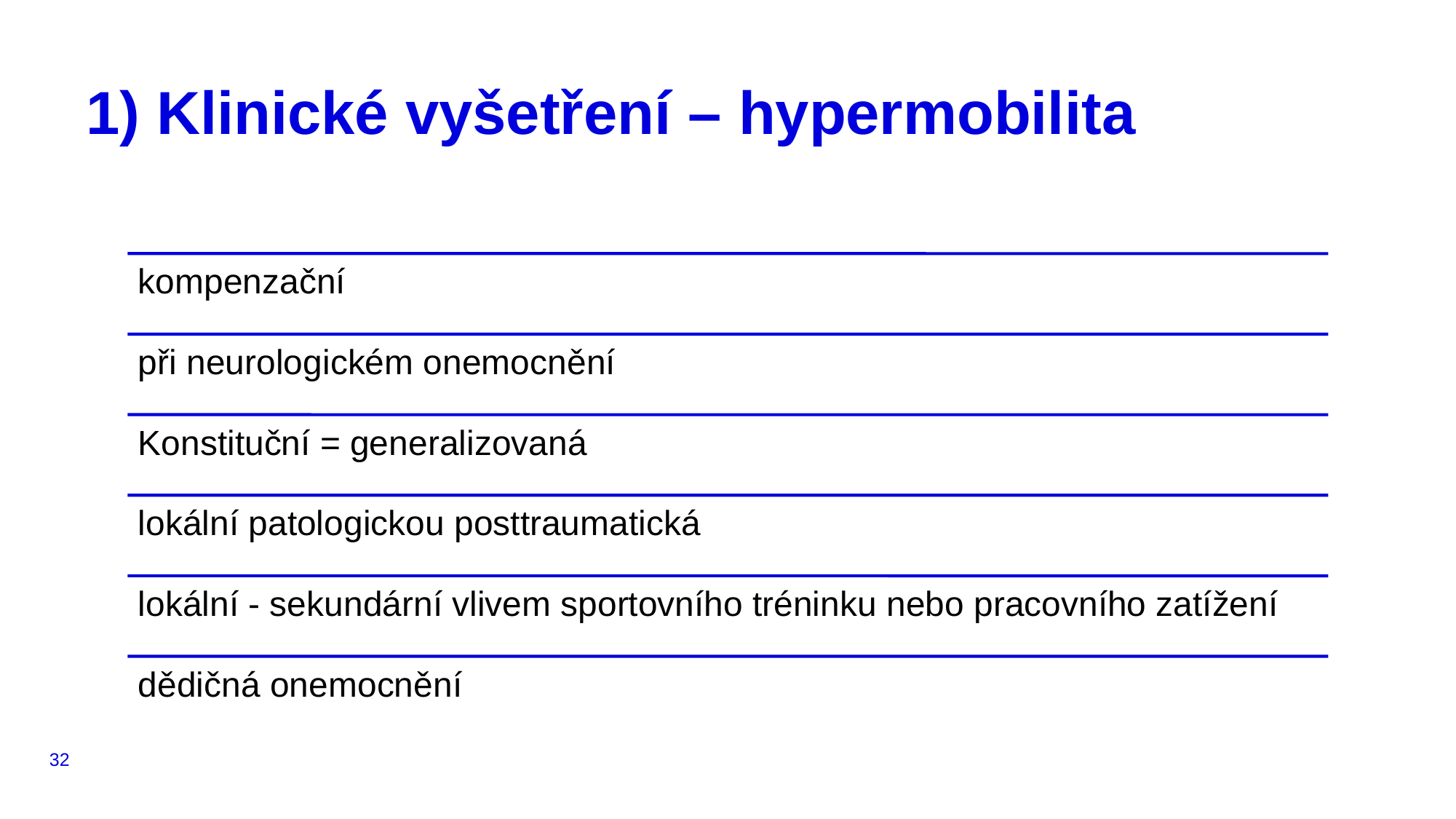

# 1) Klinické vyšetření – hypermobilita
kompenzační
při neurologickém onemocnění
Konstituční = generalizovaná
lokální patologickou posttraumatická
lokální - sekundární vlivem sportovního tréninku nebo pracovního zatížení
dědičná onemocnění
32